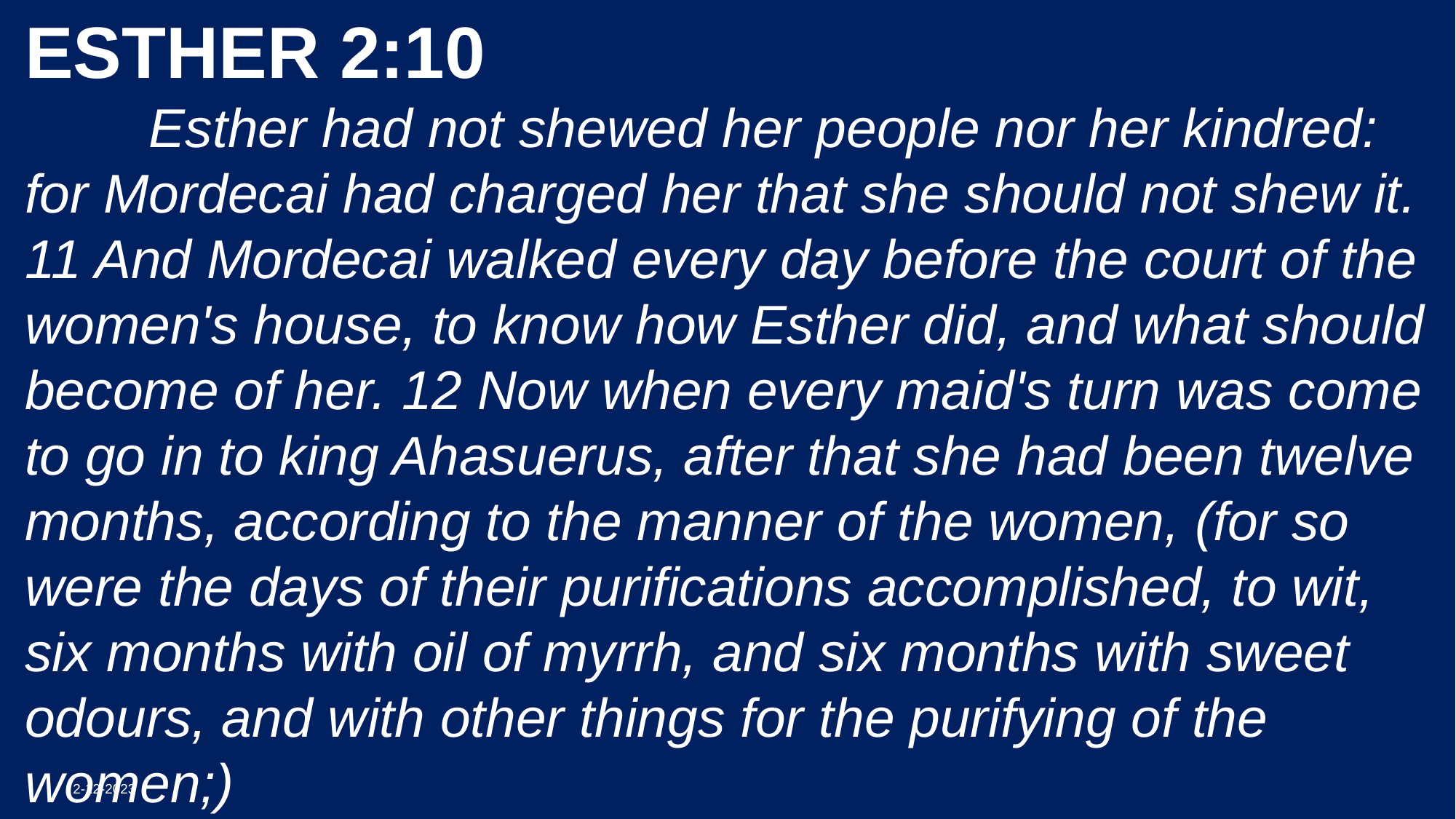

ESTHER 2:10
	 Esther had not shewed her people nor her kindred: for Mordecai had charged her that she should not shew it. 11 And Mordecai walked every day before the court of the women's house, to know how Esther did, and what should become of her. 12 Now when every maid's turn was come to go in to king Ahasuerus, after that she had been twelve months, according to the manner of the women, (for so were the days of their purifications accomplished, to wit, six months with oil of myrrh, and six months with sweet odours, and with other things for the purifying of the women;)
The Glorious Church Arising
2-12-2023
43